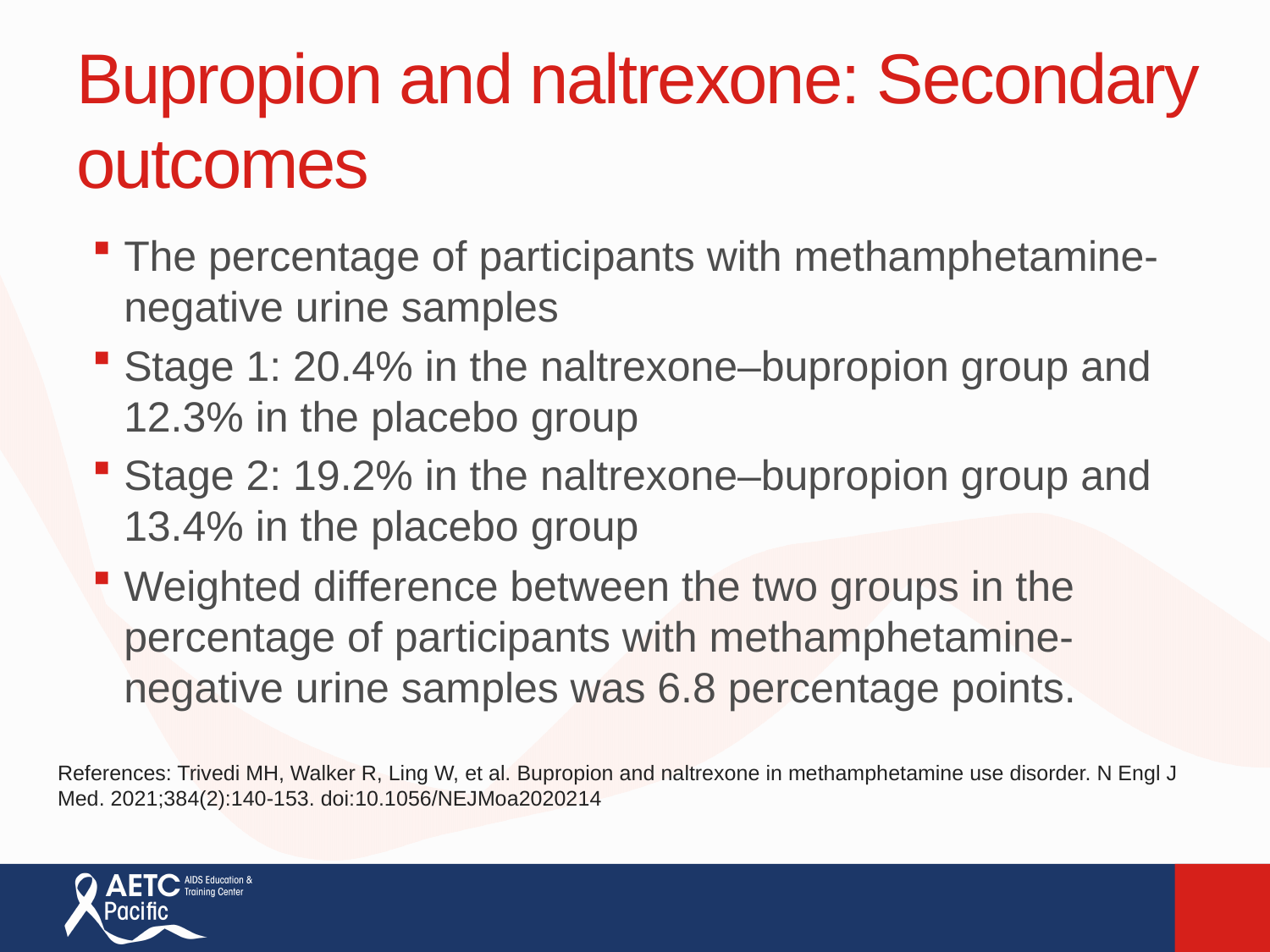

# Bupropion and naltrexone: Secondary outcomes
The percentage of participants with methamphetamine-negative urine samples
Stage 1: 20.4% in the naltrexone–bupropion group and 12.3% in the placebo group
Stage 2: 19.2% in the naltrexone–bupropion group and 13.4% in the placebo group
Weighted difference between the two groups in the percentage of participants with methamphetamine-negative urine samples was 6.8 percentage points.
References: Trivedi MH, Walker R, Ling W, et al. Bupropion and naltrexone in methamphetamine use disorder. N Engl J Med. 2021;384(2):140-153. doi:10.1056/NEJMoa2020214